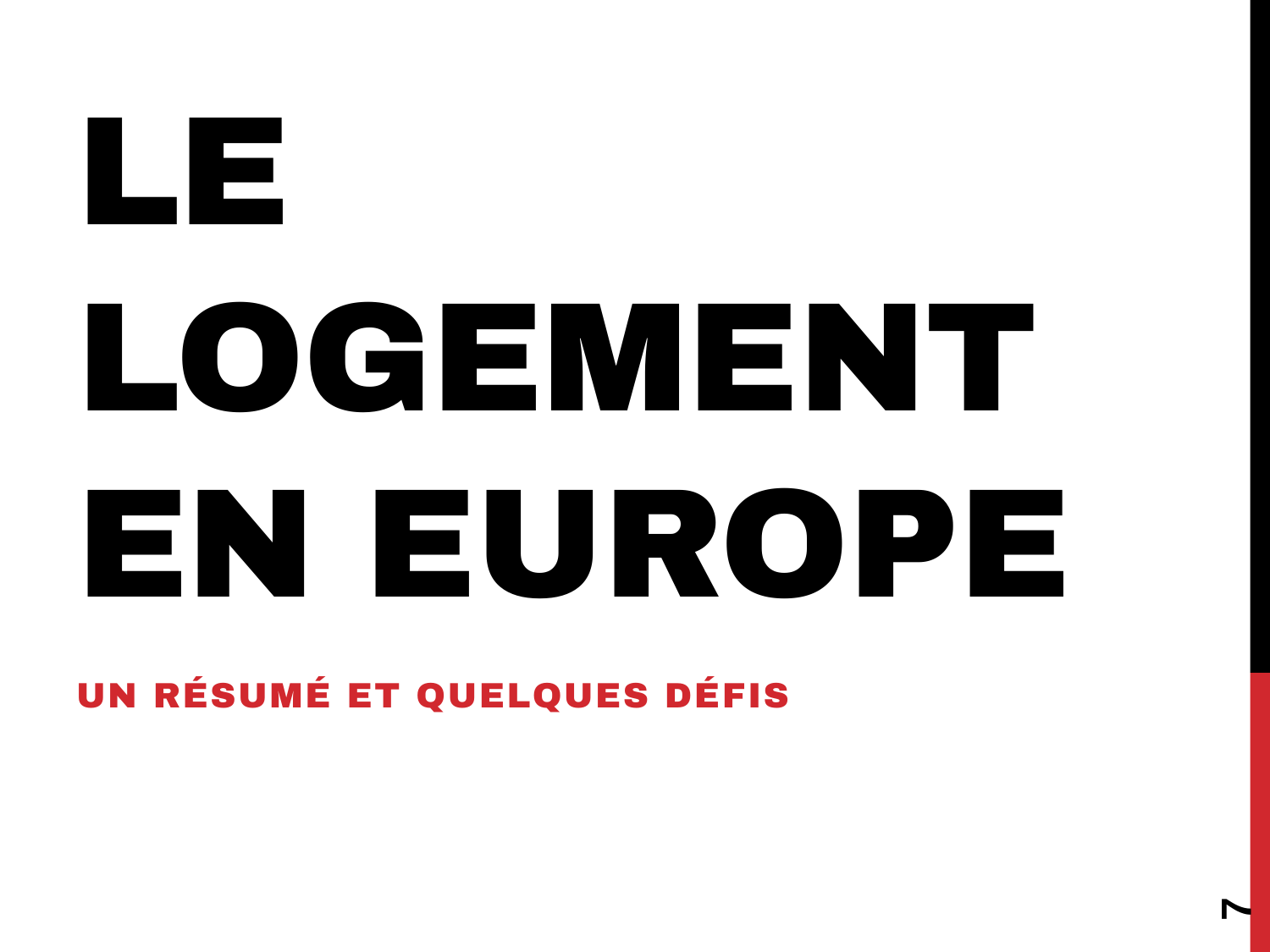

# Le logement en europe
Un résumé et quelques défis
7